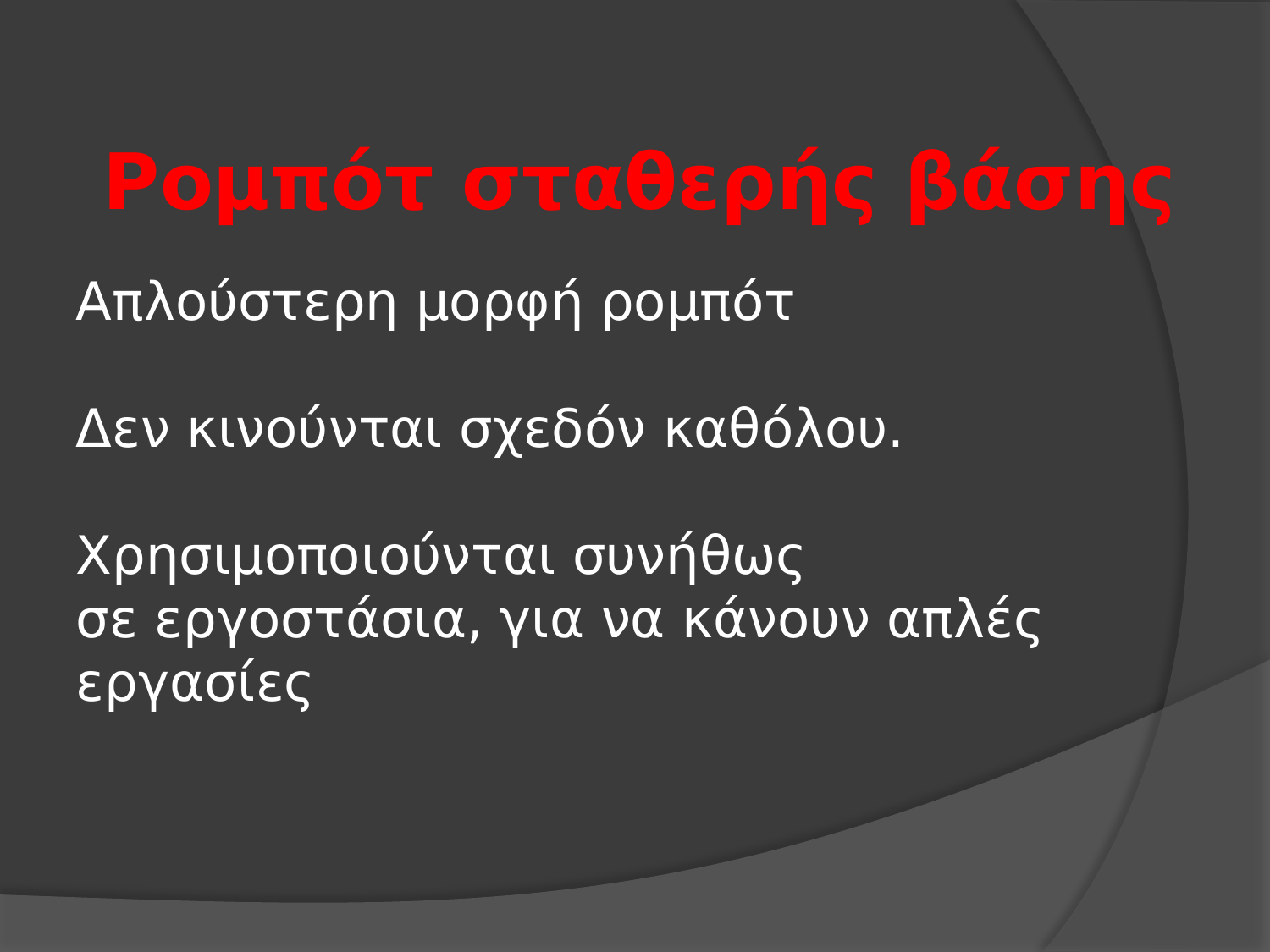

Ρομπότ σταθερής βάσης
Απλούστερη μορφή ρομπότ

Δεν κινούνται σχεδόν καθόλου.

Χρησιμοποιούνται συνήθως
σε εργοστάσια, για να κάνουν απλές εργασίες